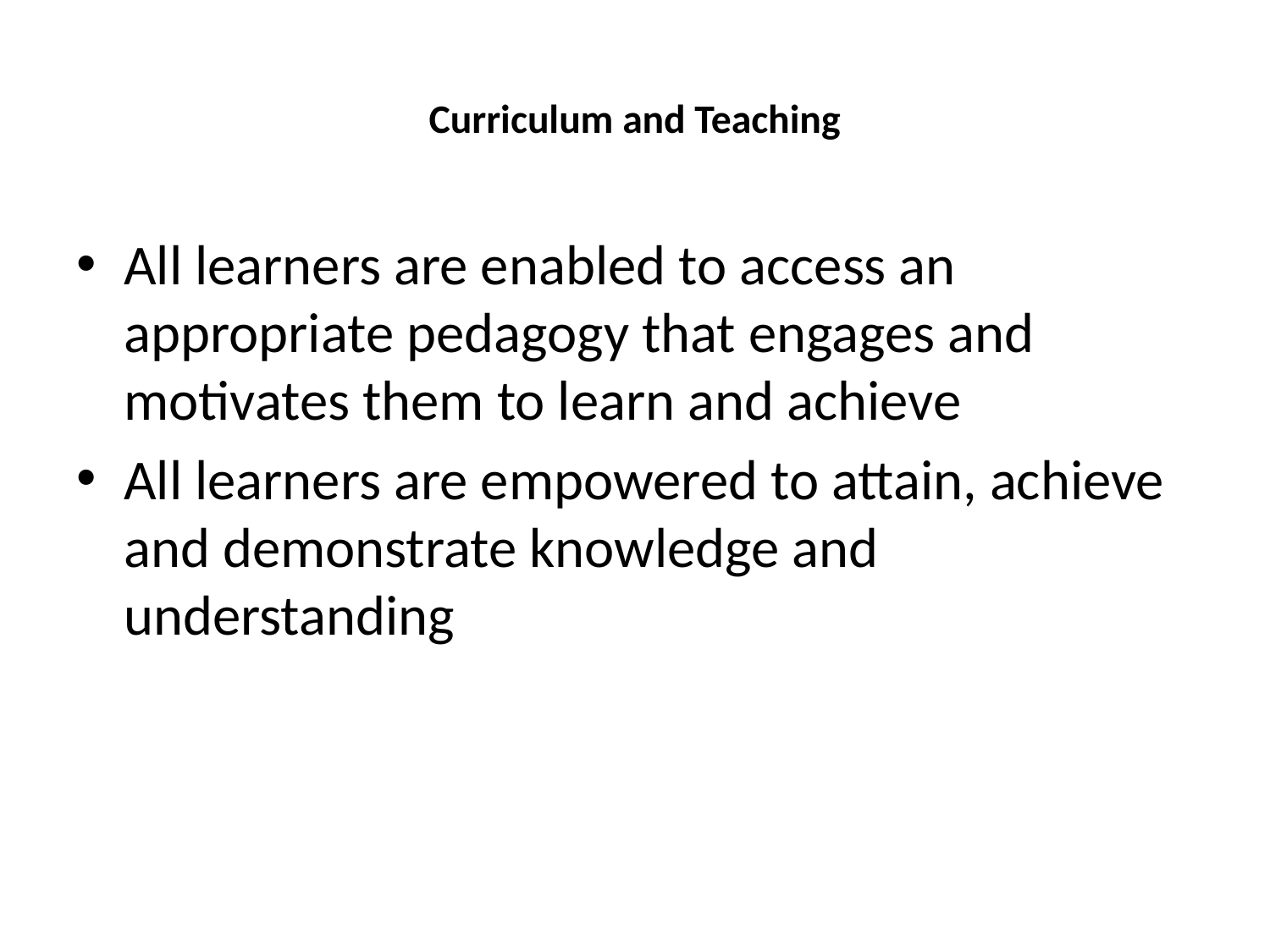

# Curriculum and Teaching
All learners are enabled to access an appropriate pedagogy that engages and motivates them to learn and achieve
All learners are empowered to attain, achieve and demonstrate knowledge and understanding